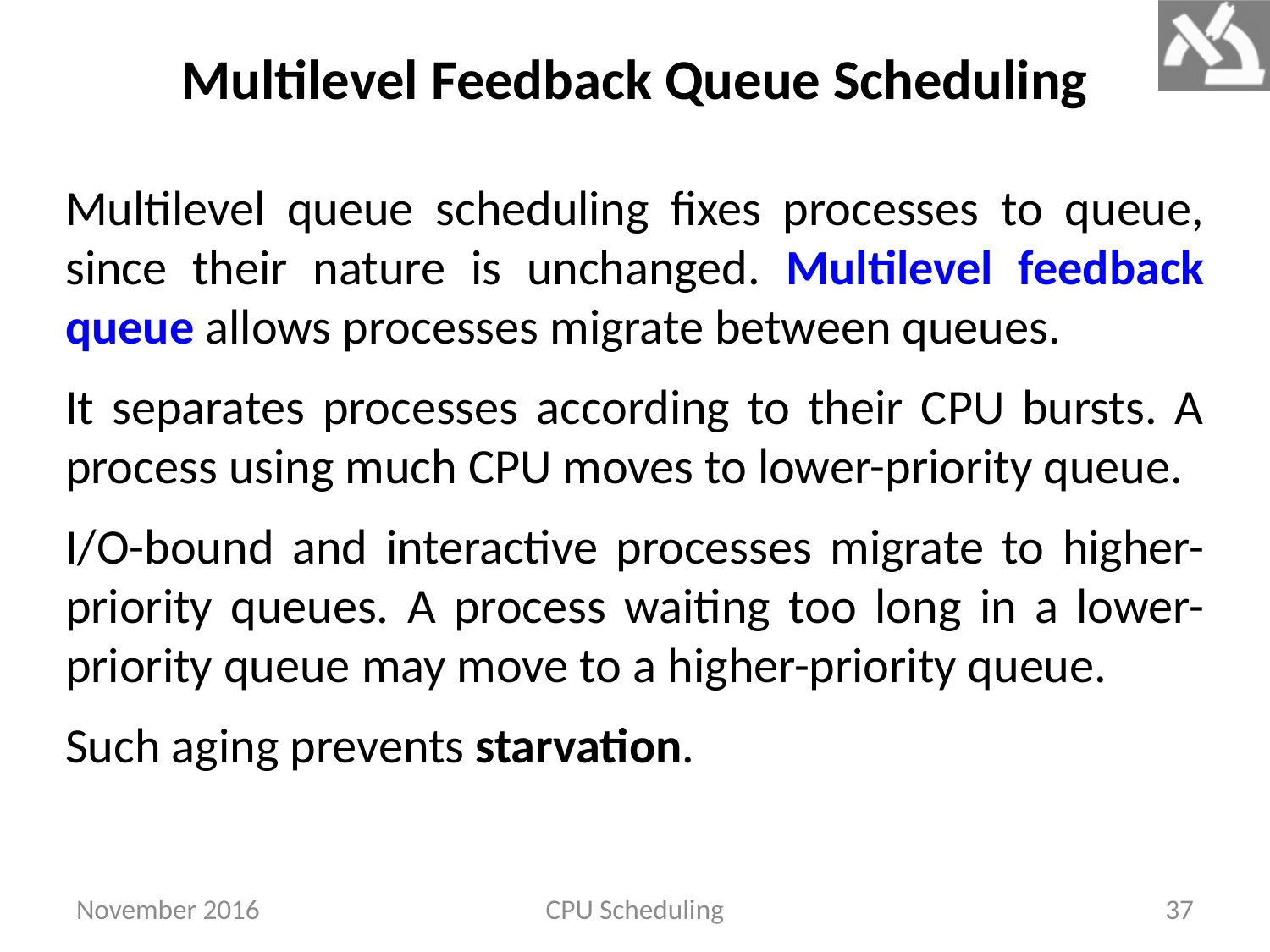

# Multilevel Feedback Queue Scheduling
Multilevel queue scheduling fixes processes to queue, since their nature is unchanged. Multilevel feedback queue allows processes migrate between queues.
It separates processes according to their CPU bursts. A process using much CPU moves to lower-priority queue.
I/O-bound and interactive processes migrate to higher-priority queues. A process waiting too long in a lower-priority queue may move to a higher-priority queue.
Such aging prevents starvation.
November 2016
CPU Scheduling
37